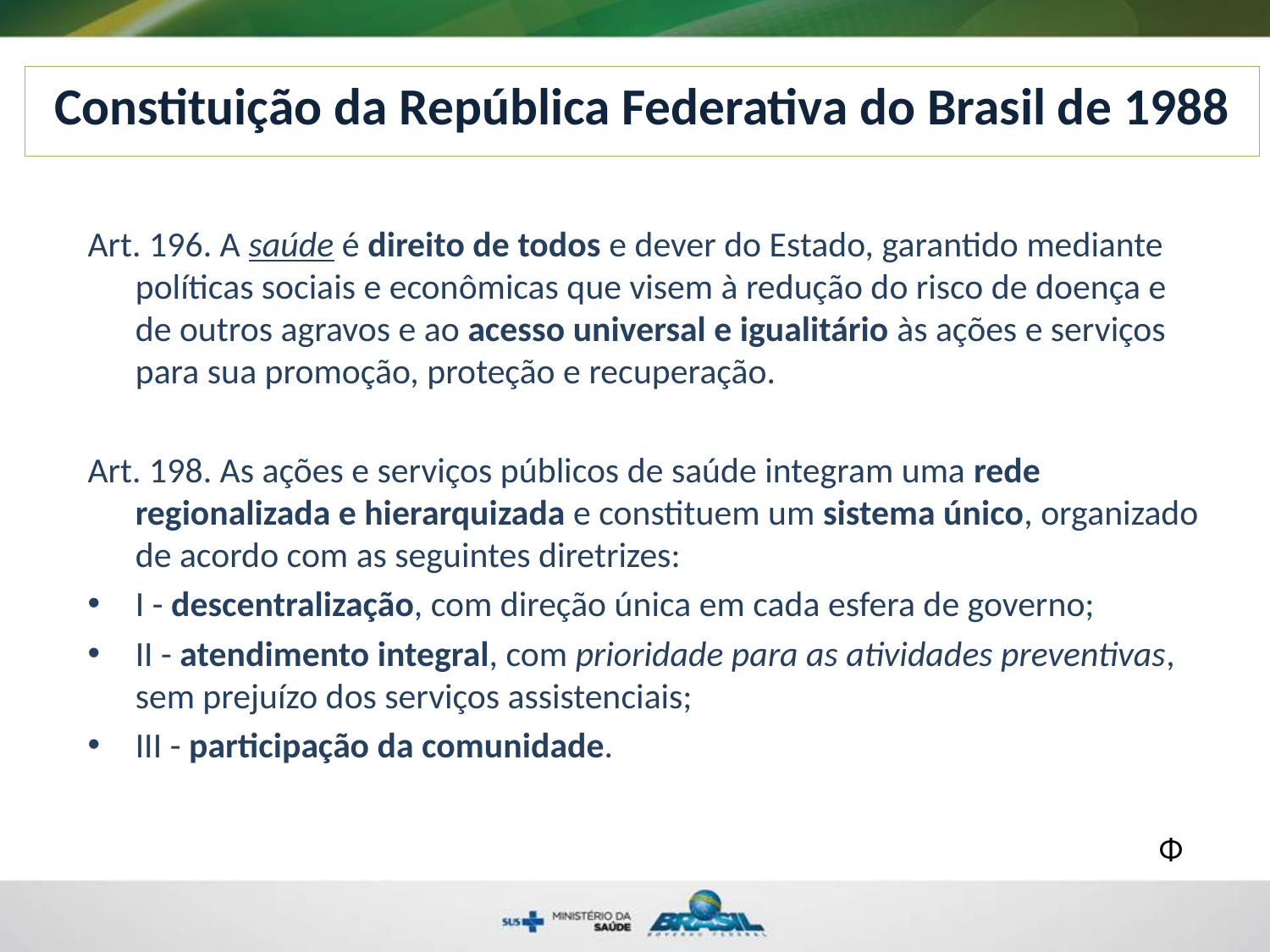

Constituição da República Federativa do Brasil de 1988

Art. 196. A saúde é direito de todos e dever do Estado, garantido mediante políticas sociais e econômicas que visem à redução do risco de doença e de outros agravos e ao acesso universal e igualitário às ações e serviços para sua promoção, proteção e recuperação.

Art. 198. As ações e serviços públicos de saúde integram uma rede regionalizada e hierarquizada e constituem um sistema único, organizado de acordo com as seguintes diretrizes:
I - descentralização, com direção única em cada esfera de governo;
II - atendimento integral, com prioridade para as atividades preventivas, sem prejuízo dos serviços assistenciais;
III - participação da comunidade.
Φ